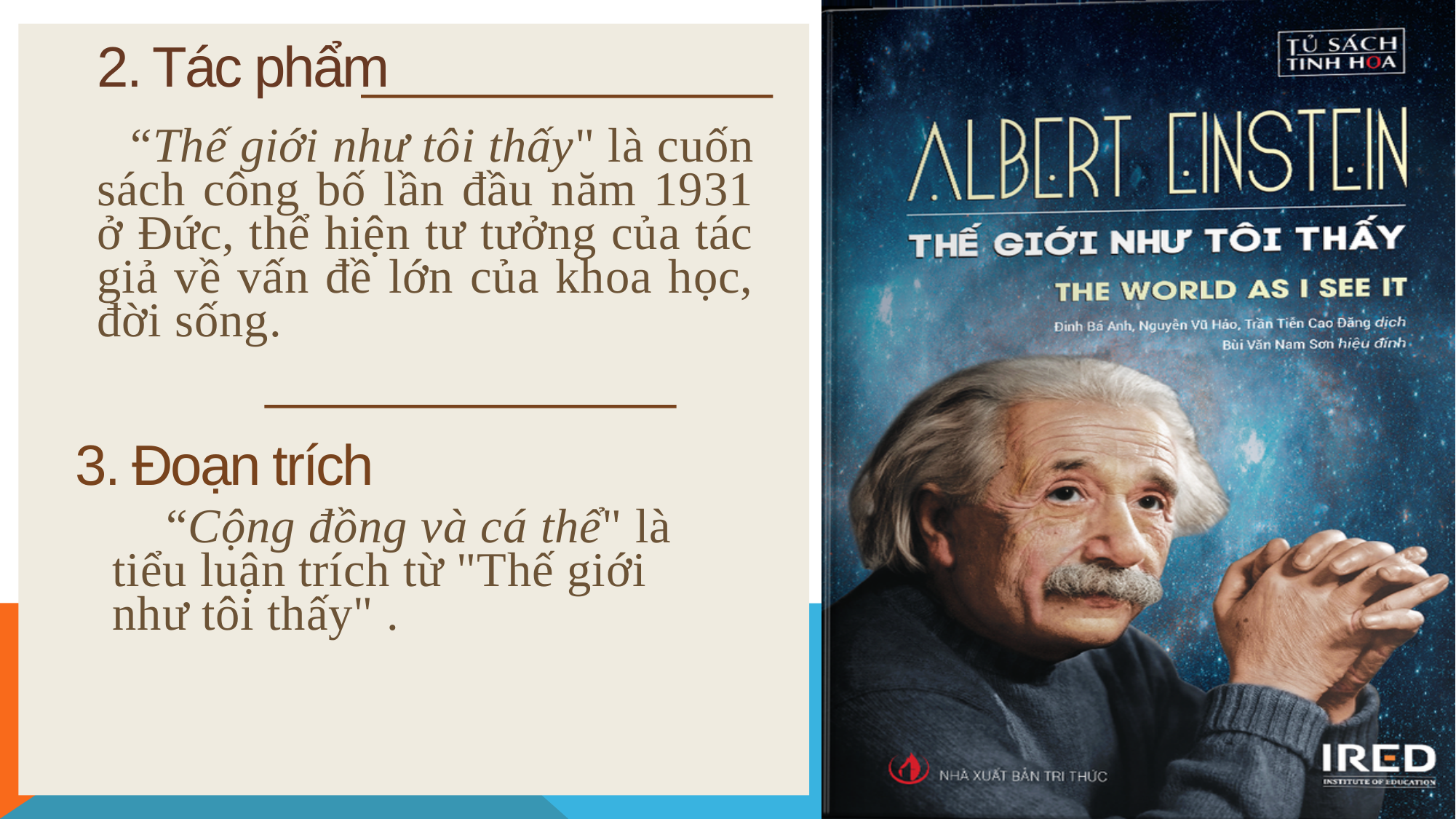

2. Tác phẩm

   “Thế giới như tôi thấy" là cuốn sách công bố lần đầu năm 1931 ở Đức, thể hiện tư tưởng của tác giả về vấn đề lớn của khoa học, đời sống.

3. Đoạn trích
     “Cộng đồng và cá thể" là tiểu luận trích từ "Thế giới như tôi thấy" .